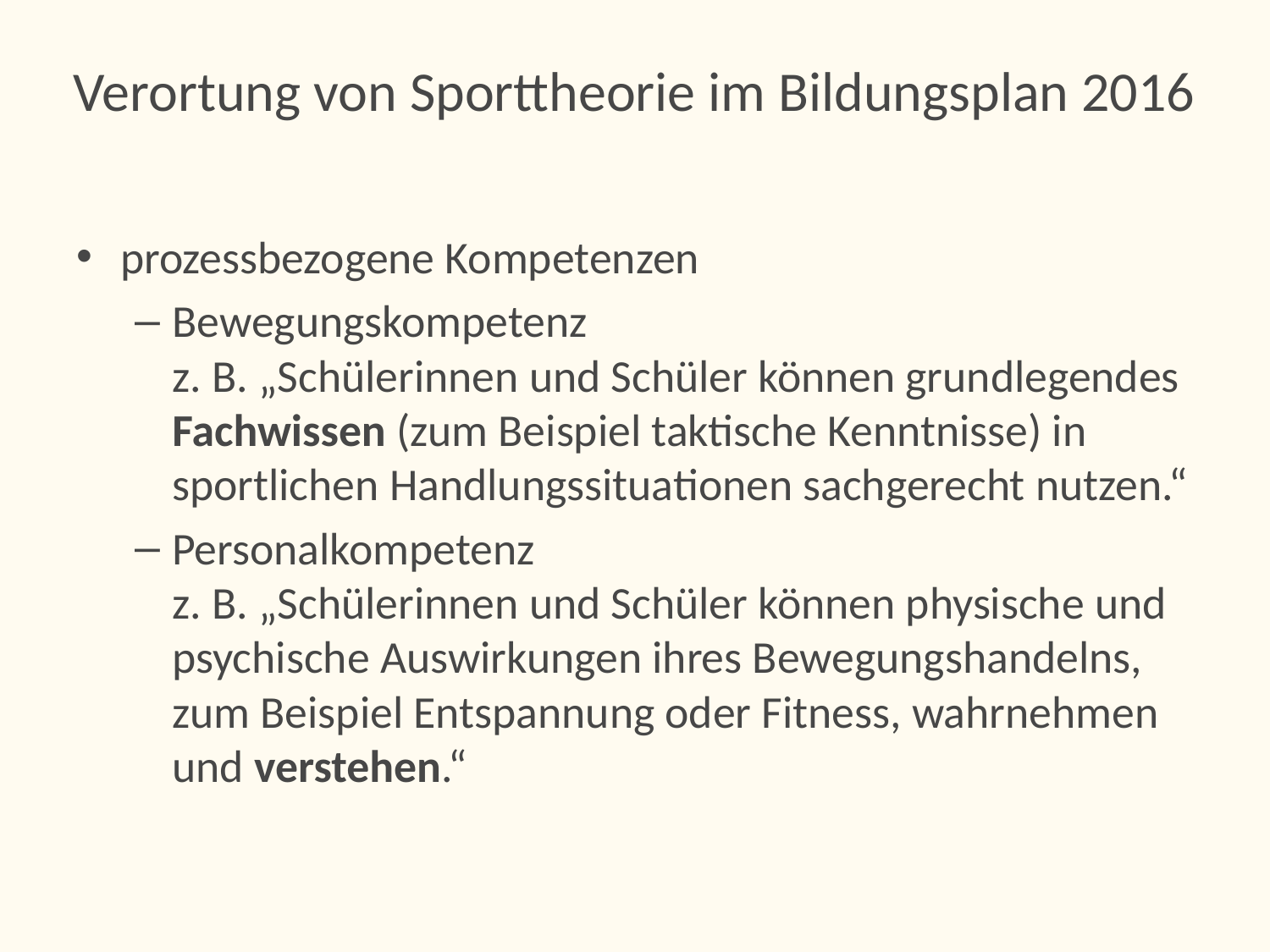

# Verortung von Sporttheorie im Bildungsplan 2016
prozessbezogene Kompetenzen
Bewegungskompetenz
z. B. „Schülerinnen und Schüler können grundlegendes Fachwissen (zum Beispiel taktische Kenntnisse) in sportlichen Handlungssituationen sachgerecht nutzen.“
Personalkompetenz
z. B. „Schülerinnen und Schüler können physische und psychische Auswirkungen ihres Bewegungshandelns, zum Beispiel Entspannung oder Fitness, wahrnehmen und verstehen.“